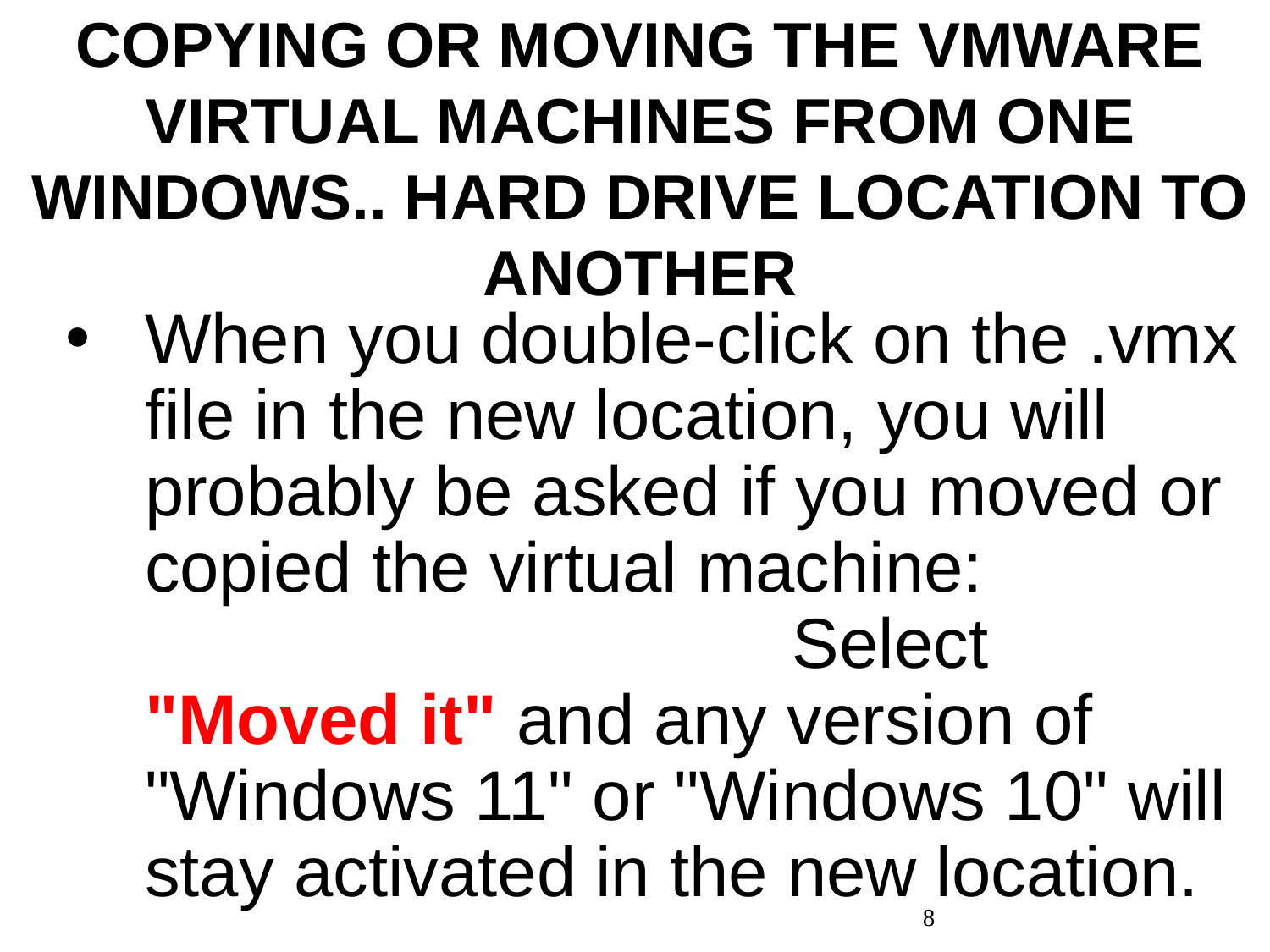

# COPYING OR MOVING THE VMWARE VIRTUAL MACHINES FROM ONE WINDOWS.. HARD DRIVE LOCATION TO ANOTHER
When you double-click on the .vmx file in the new location, you will probably be asked if you moved or copied the virtual machine:                                               Select "Moved it" and any version of "Windows 11" or "Windows 10" will stay activated in the new location.
8